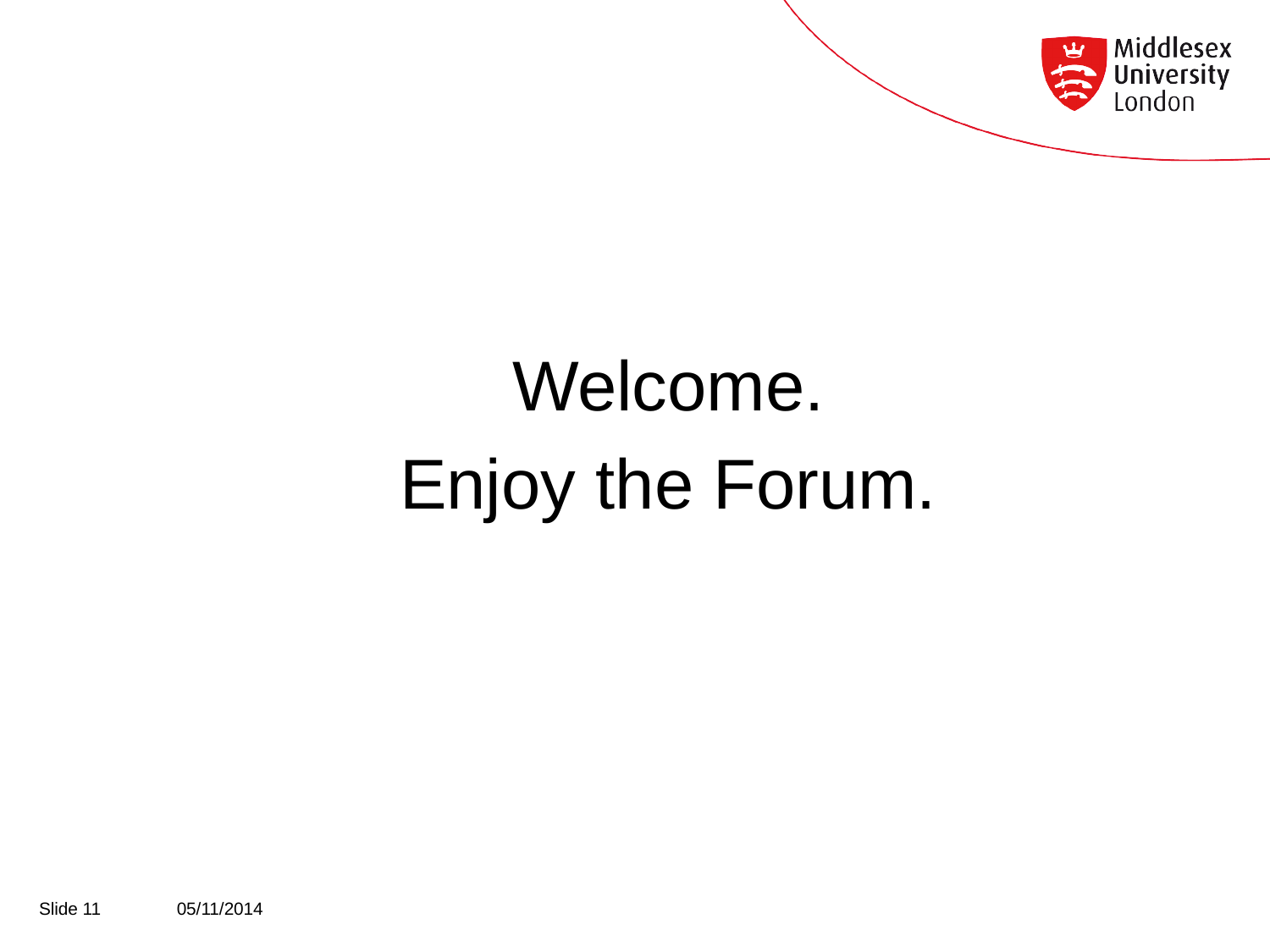

Welcome.
Enjoy the Forum.
Slide 11
05/11/2014